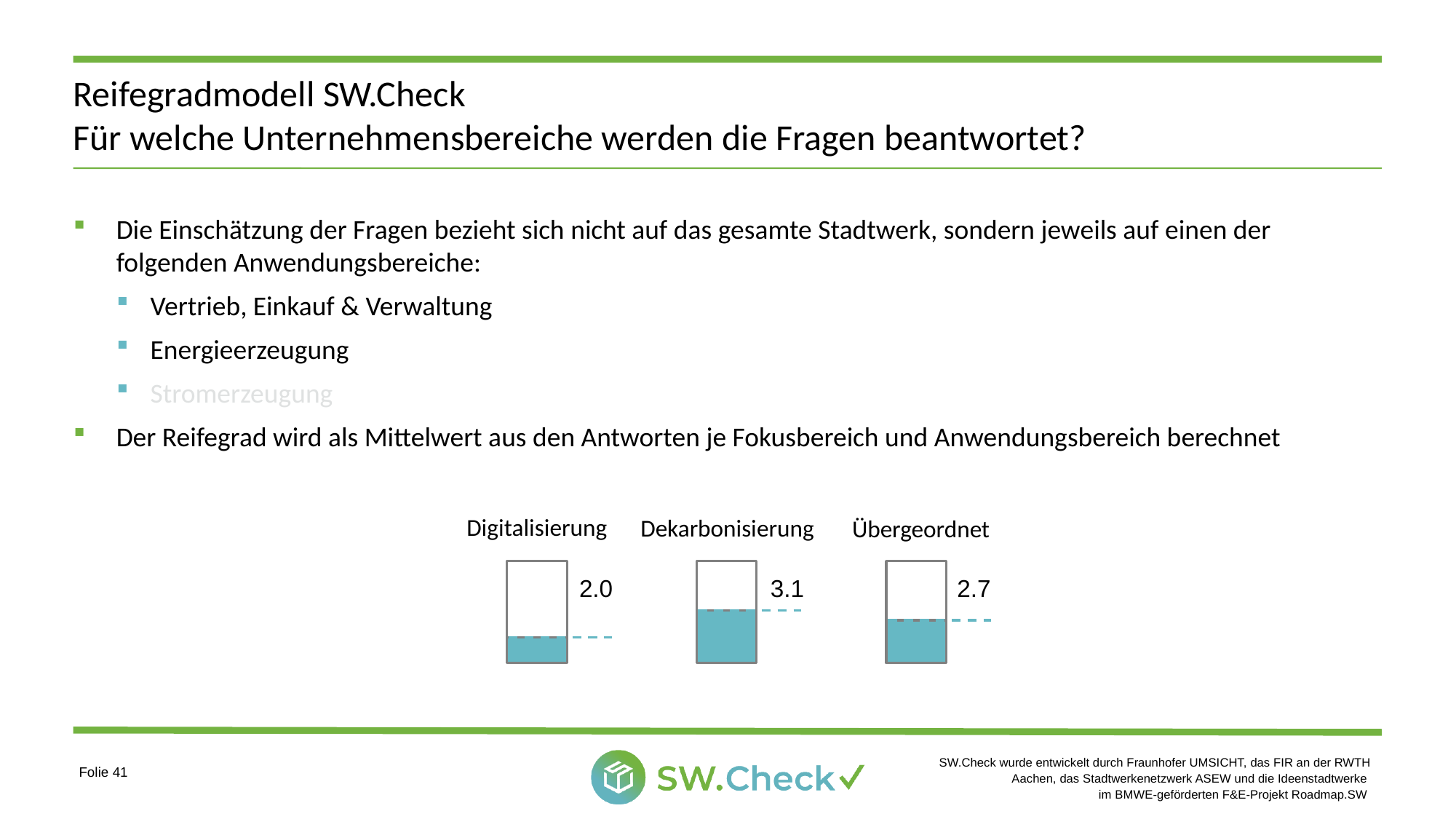

# Reifegradmodell SW.Check Für welche Unternehmensbereiche werden die Fragen beantwortet?
Die Einschätzung der Fragen bezieht sich nicht auf das gesamte Stadtwerk, sondern jeweils auf einen der folgenden Anwendungsbereiche:
Vertrieb, Einkauf & Verwaltung
Energieerzeugung
Stromerzeugung
Der Reifegrad wird als Mittelwert aus den Antworten je Fokusbereich und Anwendungsbereich berechnet

Digitalisierung
Dekarbonisierung
Übergeordnet

2.0
3.1
2.7